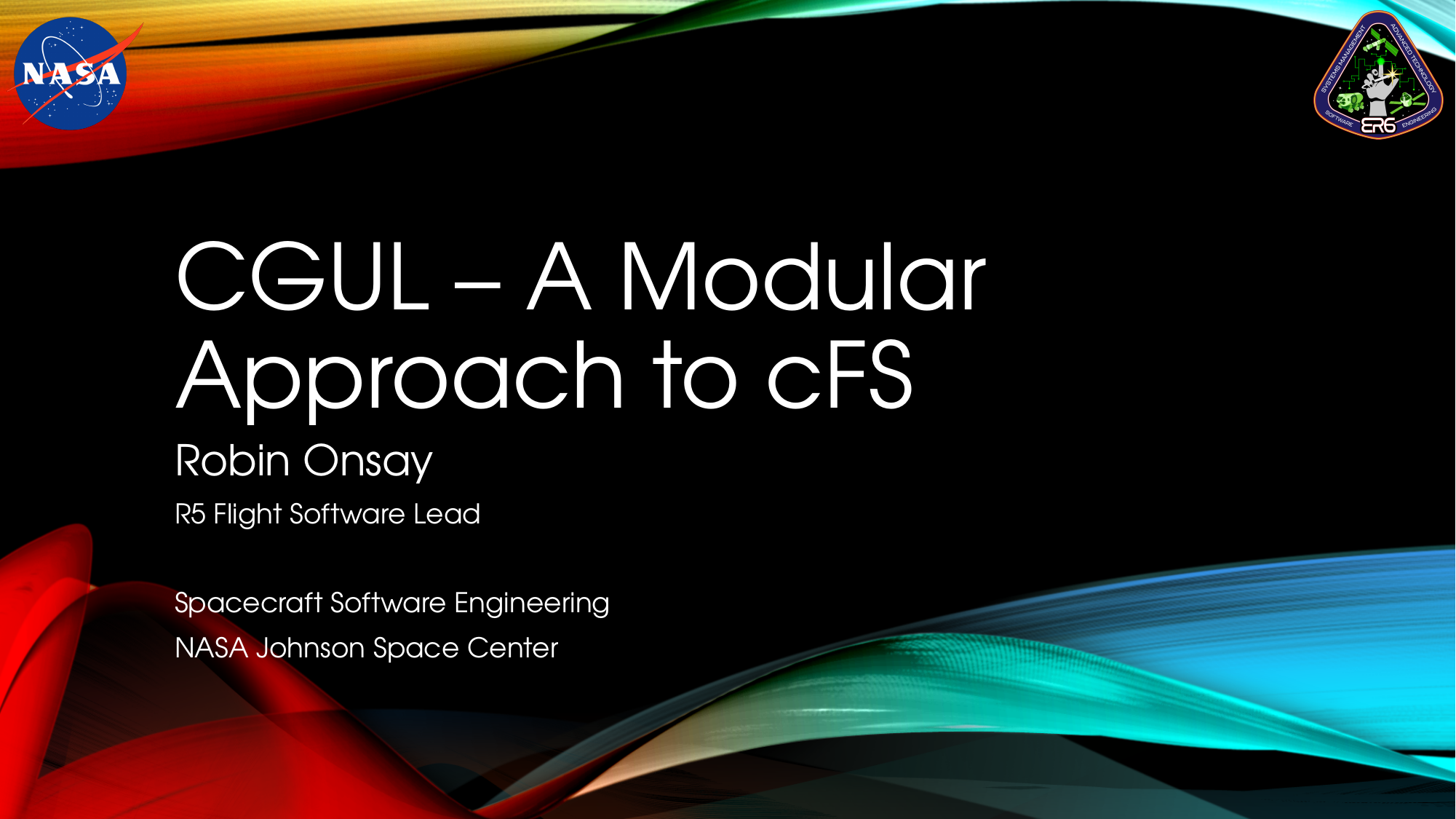

# CGUL – A Modular Approach to cFS
Robin Onsay
R5 Flight Software Lead

Spacecraft Software Engineering
NASA Johnson Space Center